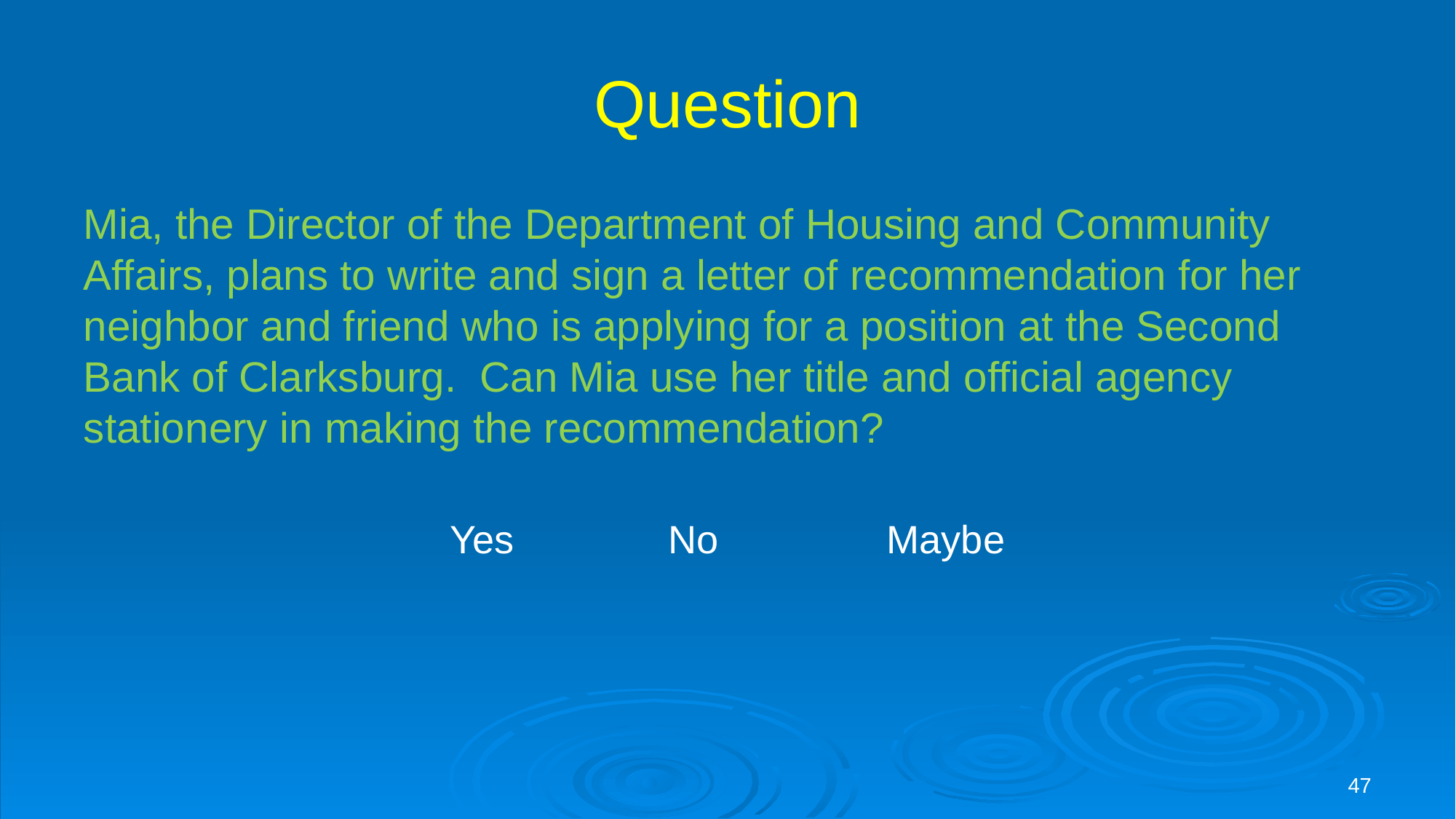

# Question
Mia, the Director of the Department of Housing and Community Affairs, plans to write and sign a letter of recommendation for her neighbor and friend who is applying for a position at the Second Bank of Clarksburg.  Can Mia use her title and official agency stationery in making the recommendation?

Yes 		No 		Maybe

47